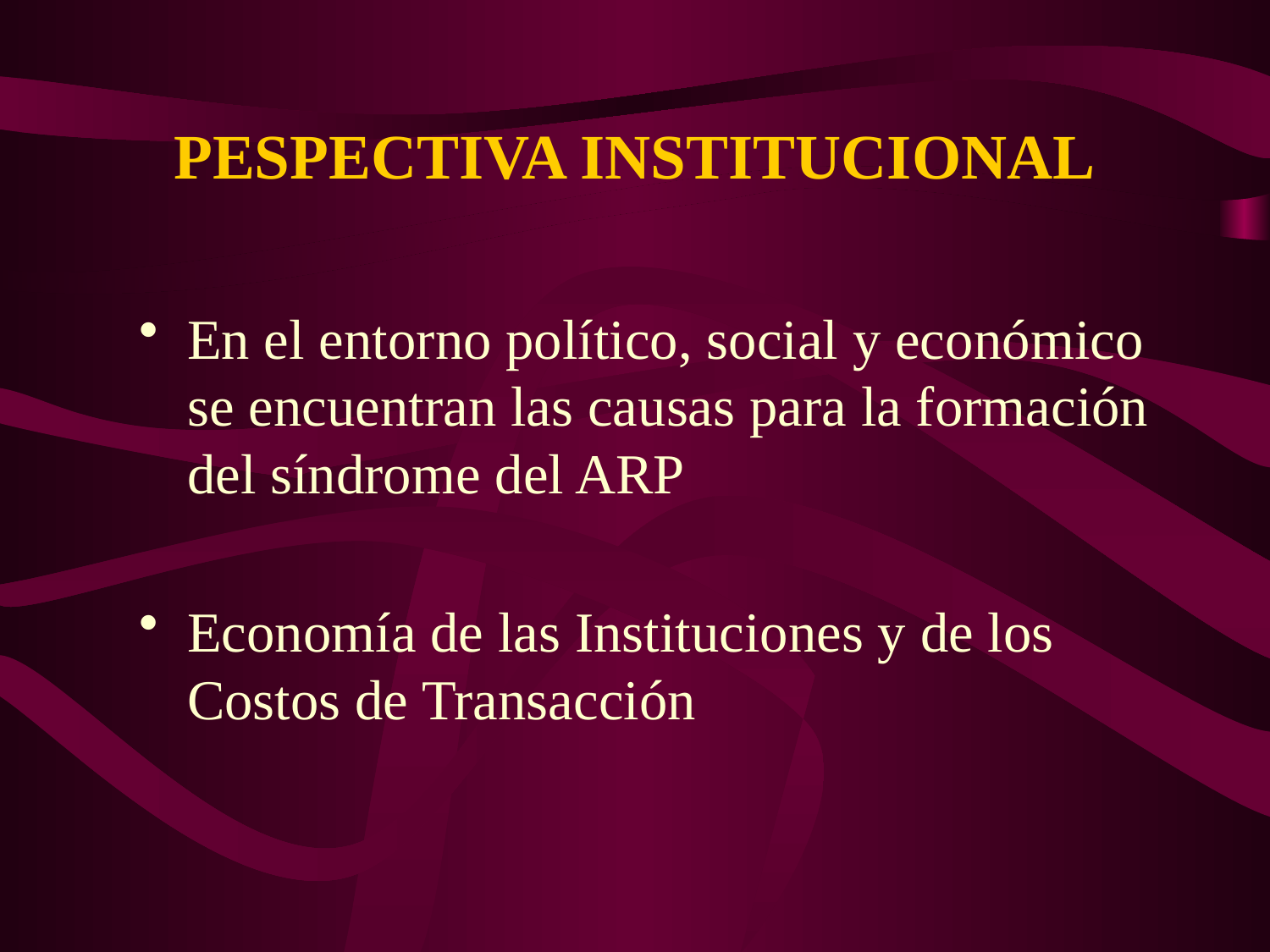

PESPECTIVA INSTITUCIONAL
En el entorno político, social y económico se encuentran las causas para la formación del síndrome del ARP

Economía de las Instituciones y de los Costos de Transacción